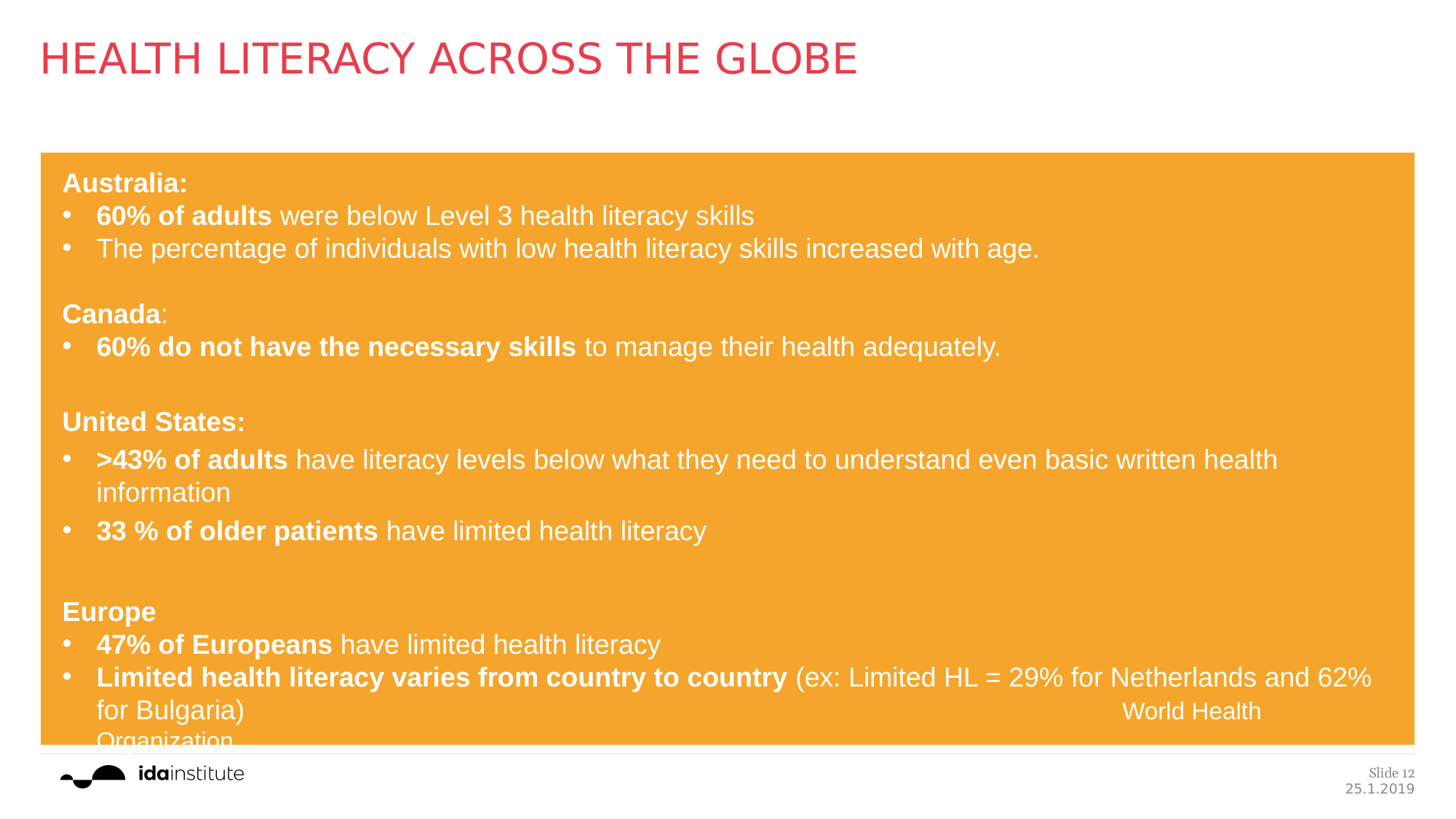

# Health Literacy Across the Globe
Australia:
60% of adults were below Level 3 health literacy skills
The percentage of individuals with low health literacy skills increased with age.

Canada:
60% do not have the necessary skills to manage their health adequately.

United States:
>43% of adults have literacy levels below what they need to understand even basic written health information
33 % of older patients have limited health literacy

Europe
47% of Europeans have limited health literacy
Limited health literacy varies from country to country (ex: Limited HL = 29% for Netherlands and 62% for Bulgaria)                                                                                                                   World Health Organization
Slide 12
25.1.2019